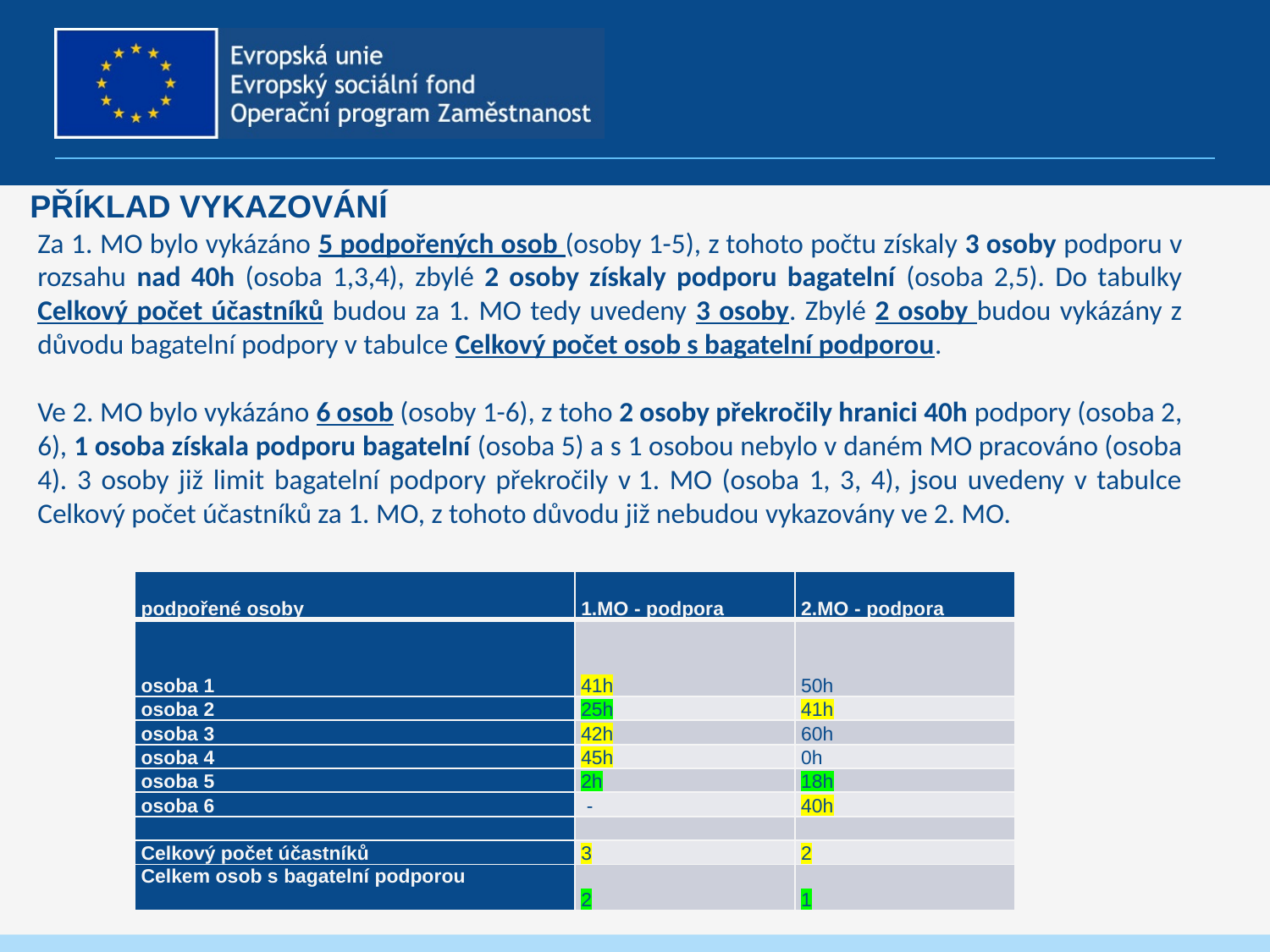

# Příklad vykazování
Za 1. MO bylo vykázáno 5 podpořených osob (osoby 1-5), z tohoto počtu získaly 3 osoby podporu v rozsahu nad 40h (osoba 1,3,4), zbylé 2 osoby získaly podporu bagatelní (osoba 2,5). Do tabulky Celkový počet účastníků budou za 1. MO tedy uvedeny 3 osoby. Zbylé 2 osoby budou vykázány z důvodu bagatelní podpory v tabulce Celkový počet osob s bagatelní podporou.

Ve 2. MO bylo vykázáno 6 osob (osoby 1-6), z toho 2 osoby překročily hranici 40h podpory (osoba 2, 6), 1 osoba získala podporu bagatelní (osoba 5) a s 1 osobou nebylo v daném MO pracováno (osoba 4). 3 osoby již limit bagatelní podpory překročily v 1. MO (osoba 1, 3, 4), jsou uvedeny v tabulce Celkový počet účastníků za 1. MO, z tohoto důvodu již nebudou vykazovány ve 2. MO.

| podpořené osoby | 1.MO - podpora | 2.MO - podpora |
| --- | --- | --- |
| osoba 1 | 41h | 50h |
| osoba 2 | 25h | 41h |
| osoba 3 | 42h | 60h |
| osoba 4 | 45h | 0h |
| osoba 5 | 2h | 18h |
| osoba 6 | - | 40h |
|  |  |  |
| Celkový počet účastníků | 3 | 2 |
| Celkem osob s bagatelní podporou | 2 | 1 |